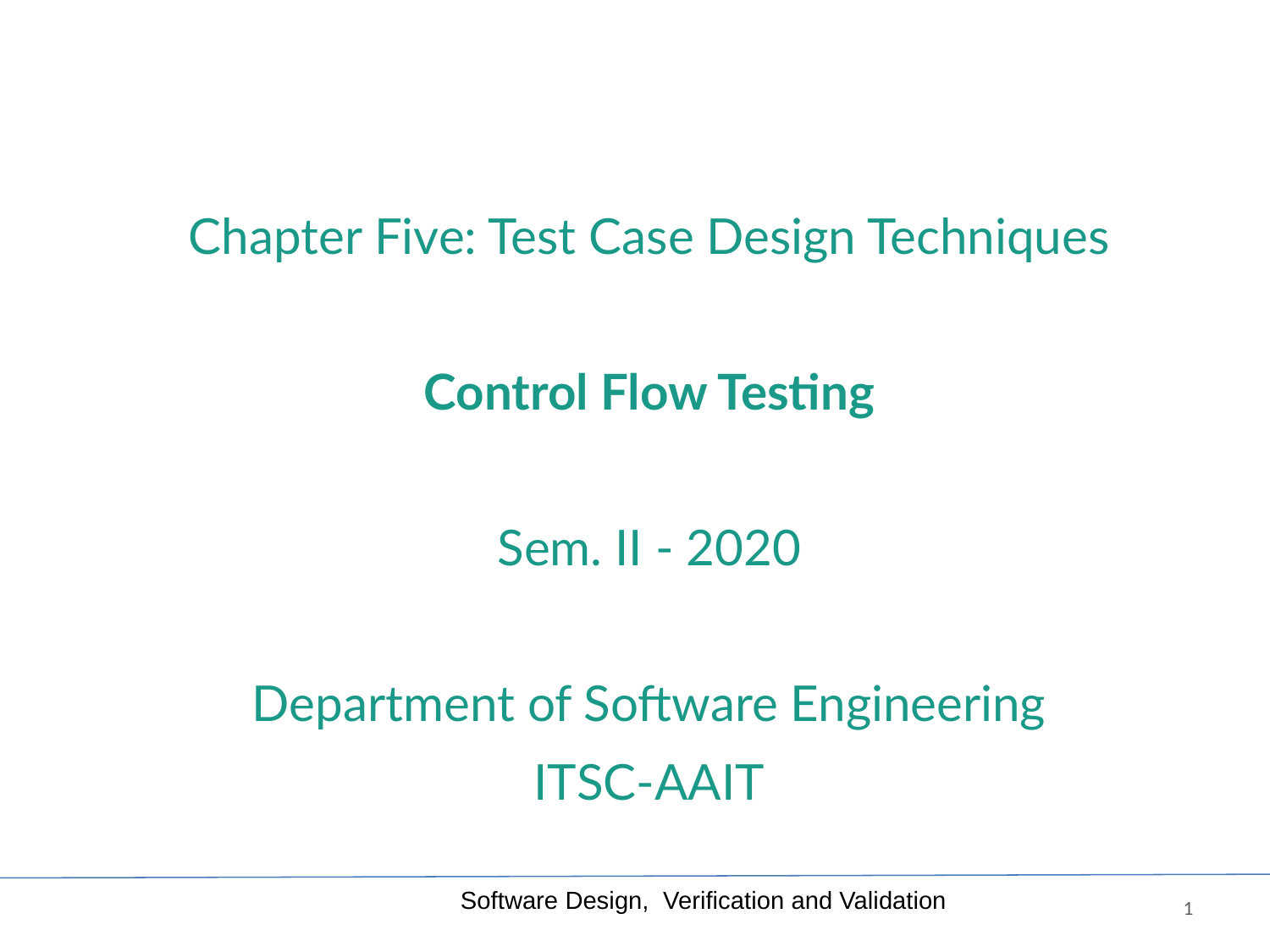

Chapter Five: Test Case Design Techniques

Control Flow Testing

Sem. II - 2020

Department of Software Engineering
ITSC-AAIT

Software Design,  Verification and Validation
1